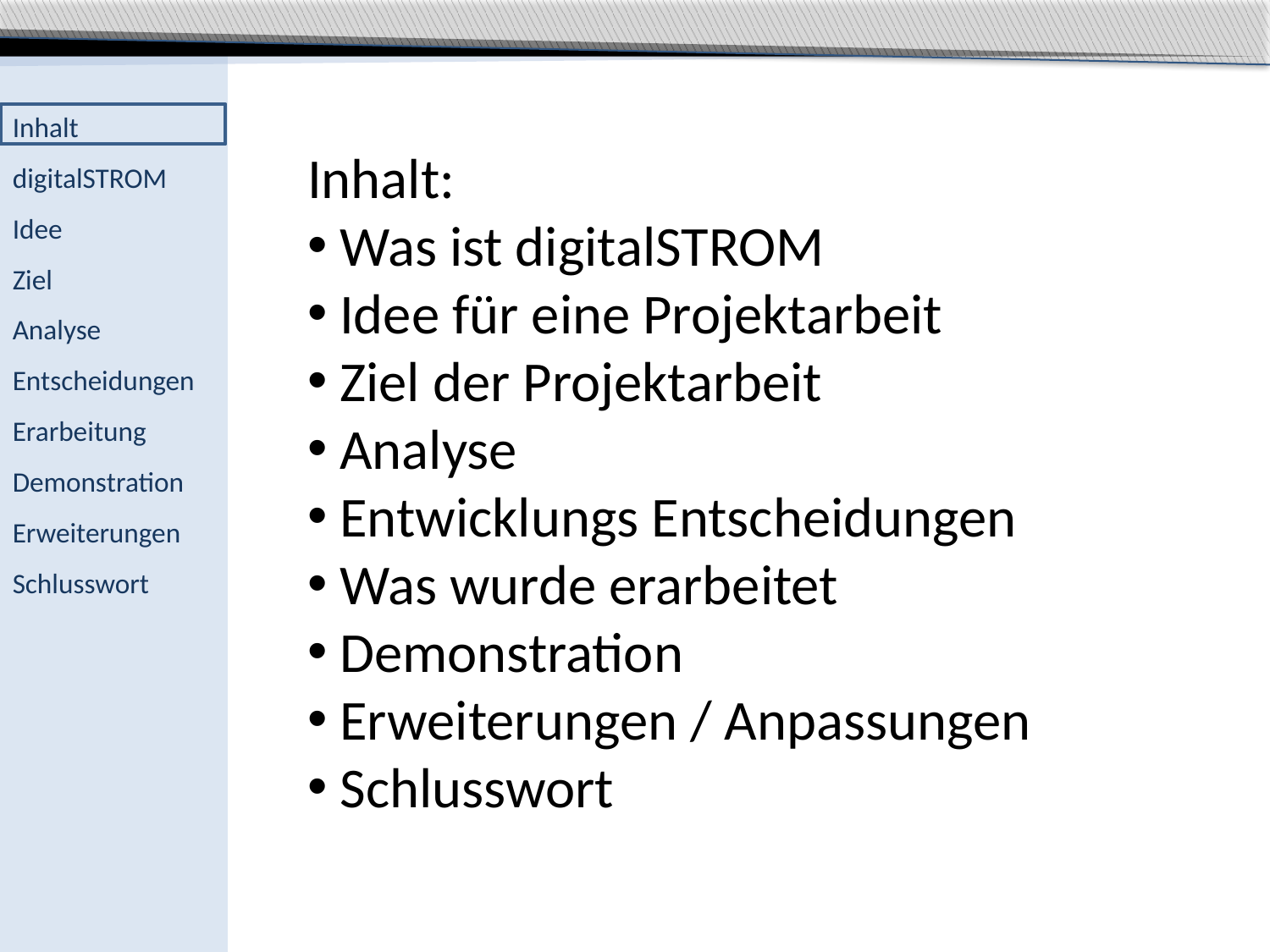

Inhalt:
 Was ist digitalSTROM
 Idee für eine Projektarbeit
 Ziel der Projektarbeit
 Analyse
 Entwicklungs Entscheidungen
 Was wurde erarbeitet
 Demonstration
 Erweiterungen / Anpassungen
 Schlusswort